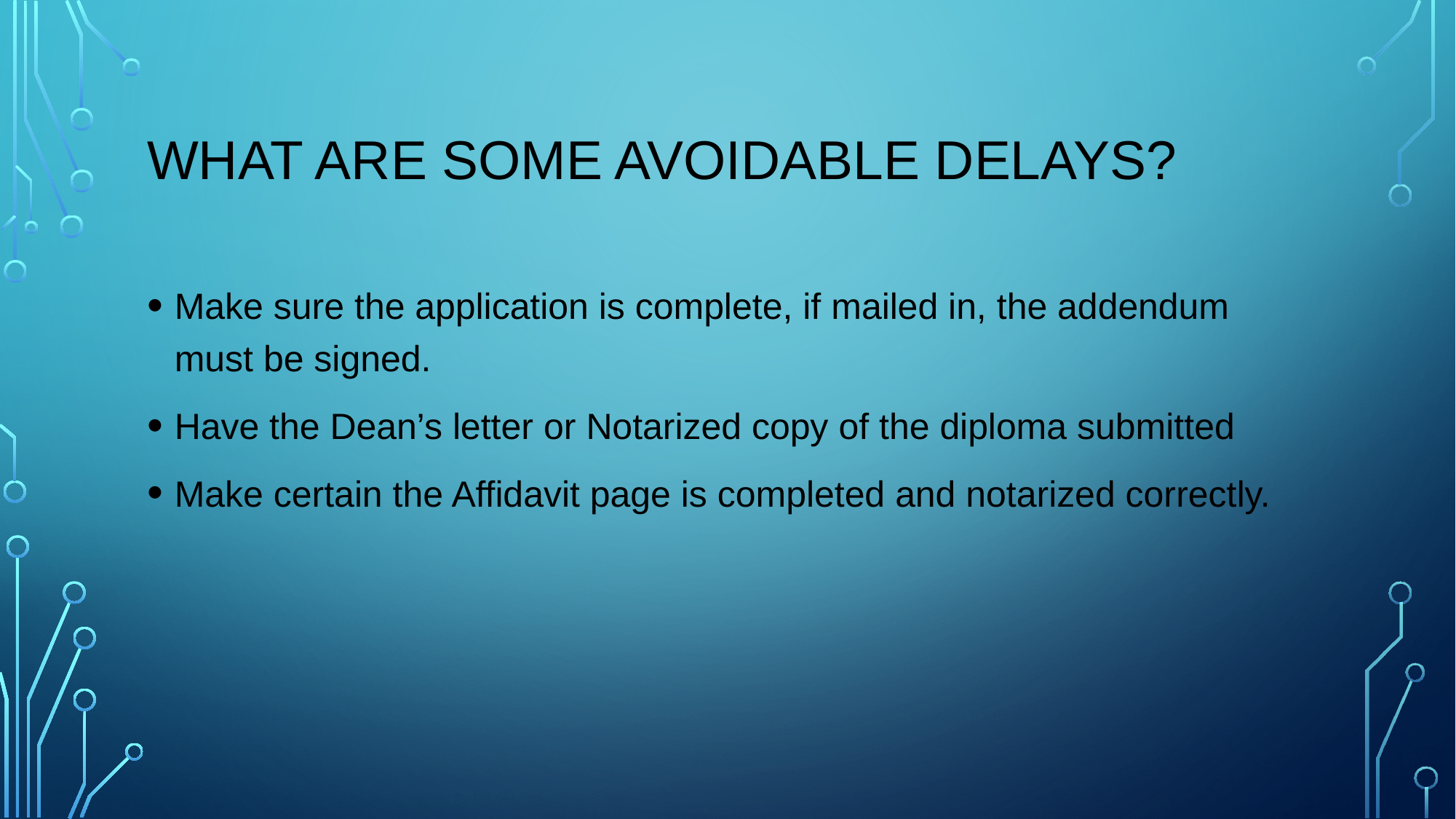

# WHAT ARE SOME AVOIDABLE DELAYS?
Make sure the application is complete, if mailed in, the addendum must be signed.
Have the Dean’s letter or Notarized copy of the diploma submitted
Make certain the Affidavit page is completed and notarized correctly.